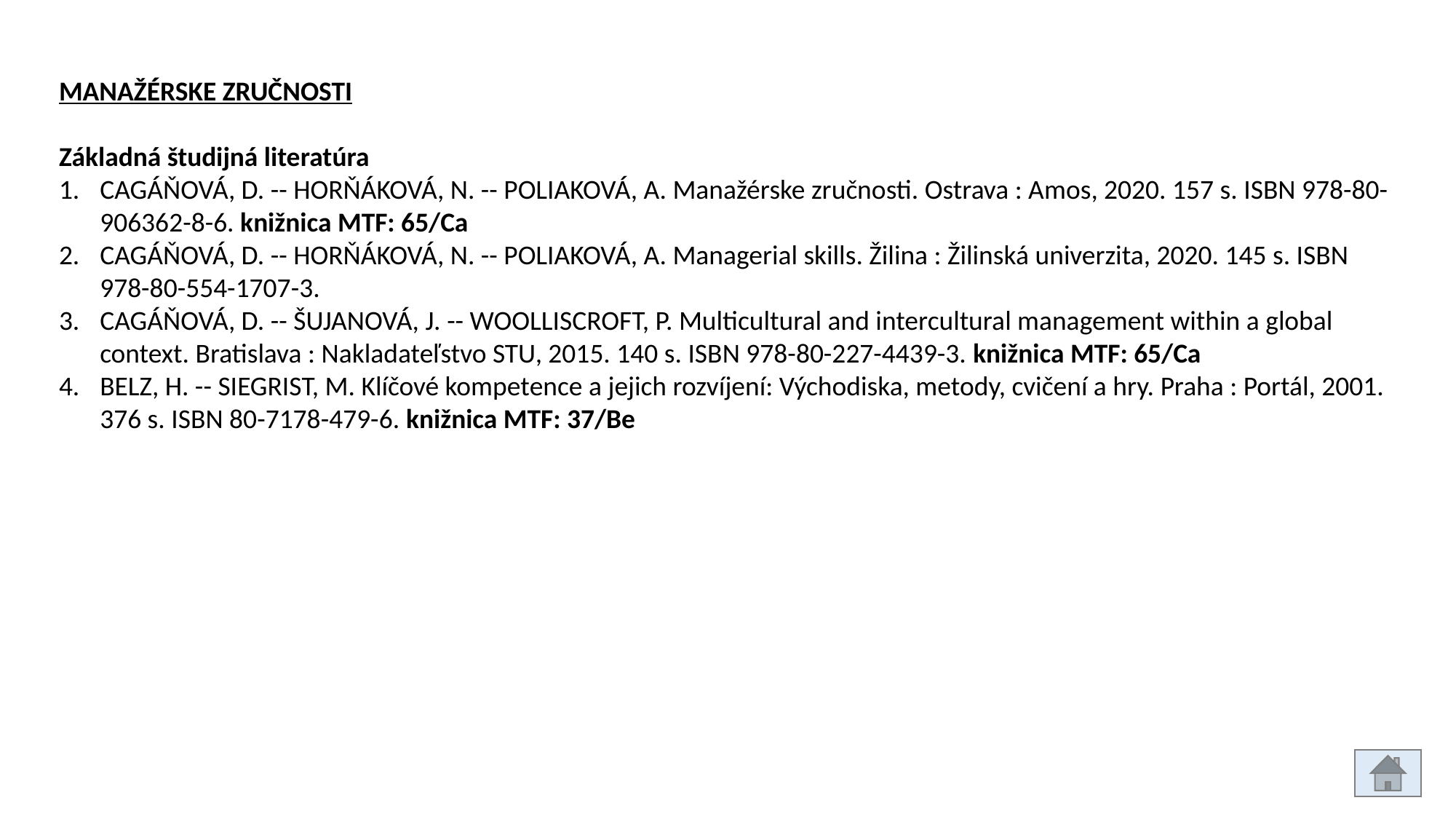

MANAŽÉRSKE ZRUČNOSTI

Základná študijná literatúra
CAGÁŇOVÁ, D. -- HORŇÁKOVÁ, N. -- POLIAKOVÁ, A. Manažérske zručnosti. Ostrava : Amos, 2020. 157 s. ISBN 978-80-906362-8-6. knižnica MTF: 65/Ca
CAGÁŇOVÁ, D. -- HORŇÁKOVÁ, N. -- POLIAKOVÁ, A. Managerial skills. Žilina : Žilinská univerzita, 2020. 145 s. ISBN 978-80-554-1707-3.
CAGÁŇOVÁ, D. -- ŠUJANOVÁ, J. -- WOOLLISCROFT, P. Multicultural and intercultural management within a global context. Bratislava : Nakladateľstvo STU, 2015. 140 s. ISBN 978-80-227-4439-3. knižnica MTF: 65/Ca
BELZ, H. -- SIEGRIST, M. Klíčové kompetence a jejich rozvíjení: Východiska, metody, cvičení a hry. Praha : Portál, 2001. 376 s. ISBN 80-7178-479-6. knižnica MTF: 37/Be